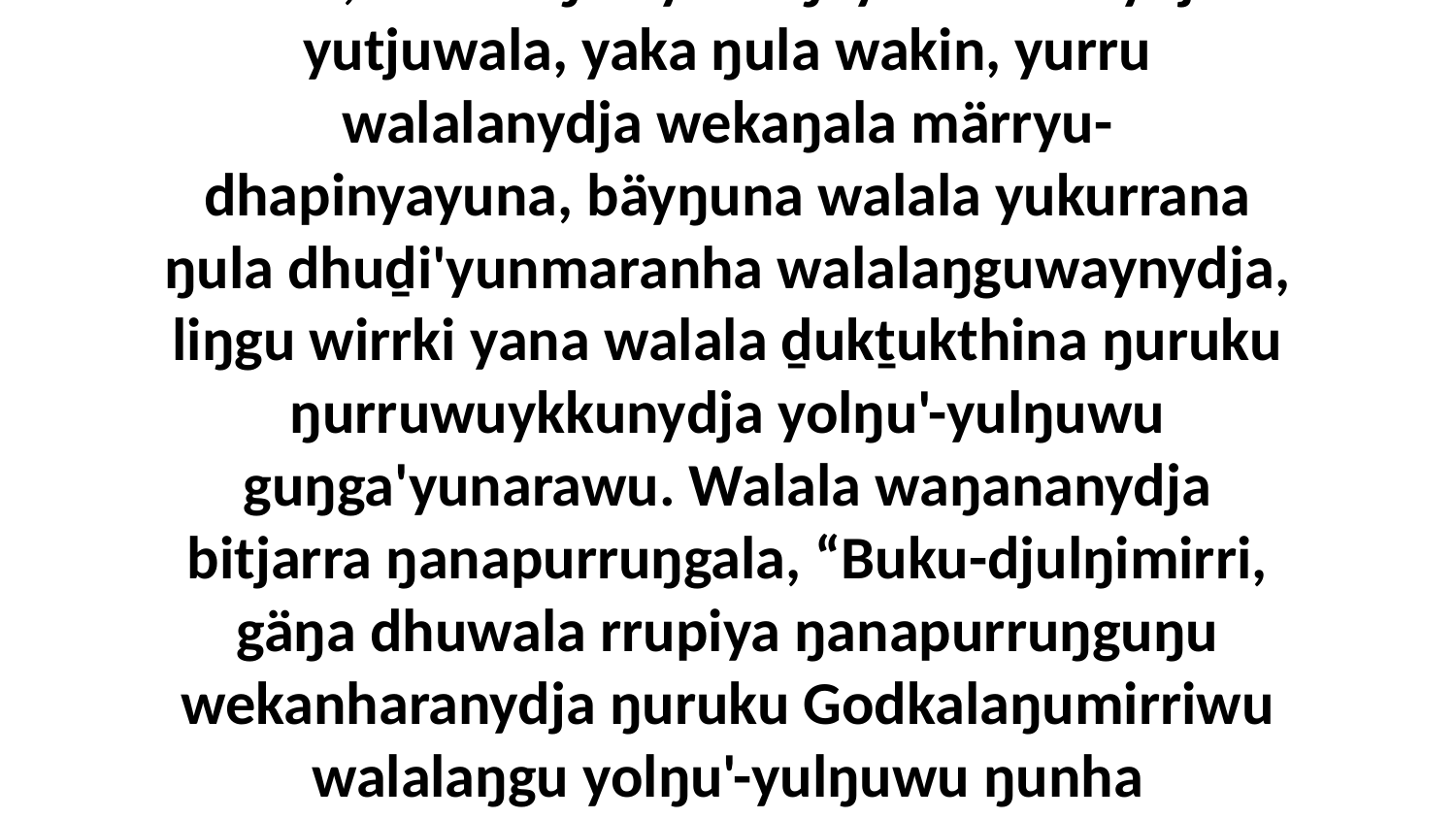

3-4 Yo, walala ŋuli yana ŋayathanhanydja yutjuwala, yaka ŋula wakin, yurru walalanydja wekaŋala märryu-dhapinyayuna, bäyŋuna walala yukurrana ŋula dhuḏi'yunmaranha walalaŋguwaynydja, liŋgu wirrki yana walala ḏukṯukthina ŋuruku ŋurruwuykkunydja yolŋu'-yulŋuwu guŋga'yunarawu. Walala waŋananydja bitjarra ŋanapurruŋgala, “Buku-djulŋimirri, gäŋa dhuwala rrupiya ŋanapurruŋguŋu wekanharanydja ŋuruku Godkalaŋumirriwu walalaŋgu yolŋu'-yulŋuwu ŋunha Djudiyalilinydja.”